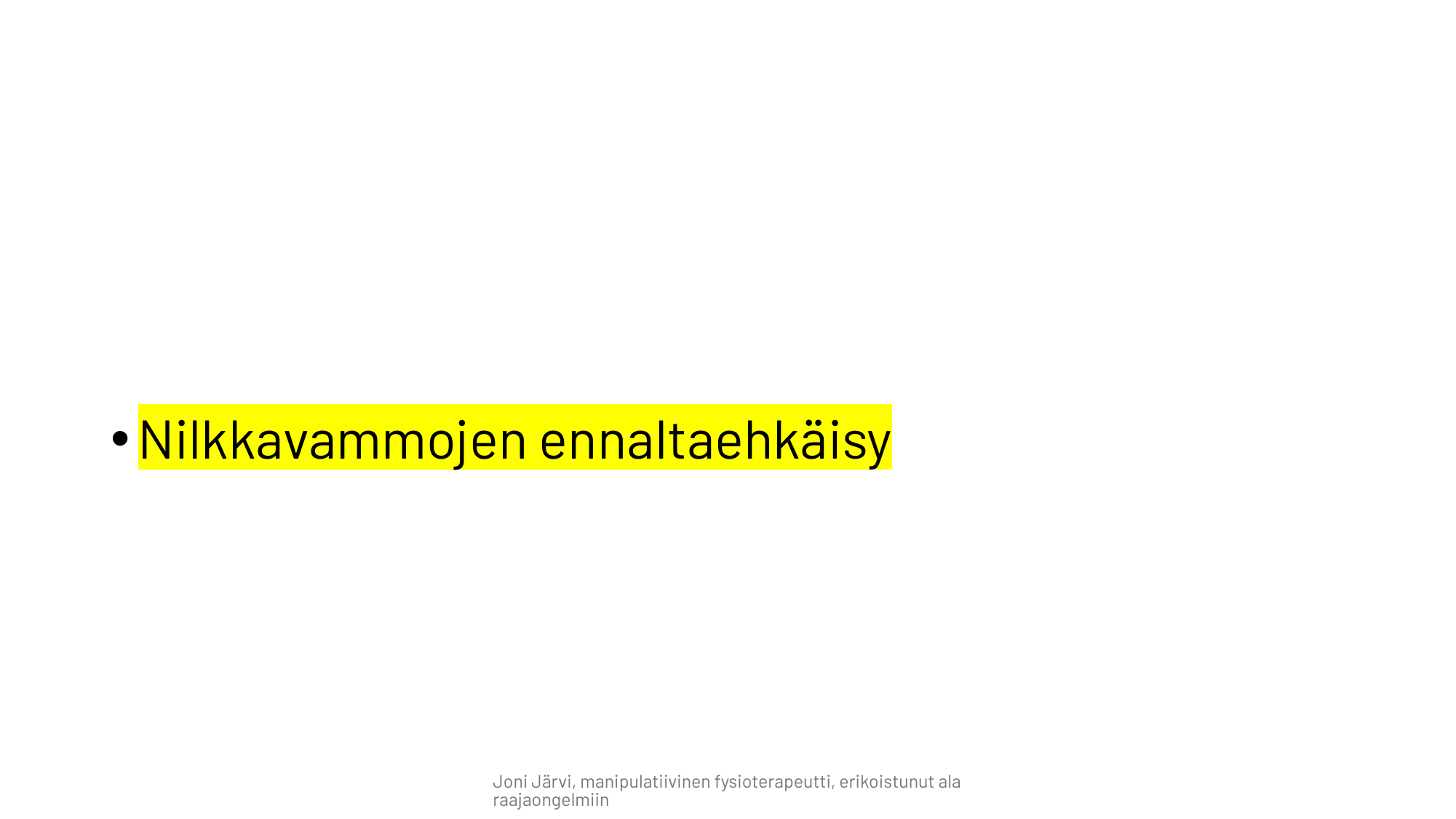

#

Nilkkavammojen ennaltaehkäisy
Joni Järvi, manipulatiivinen fysioterapeutti, erikoistunut alaraajaongelmiin